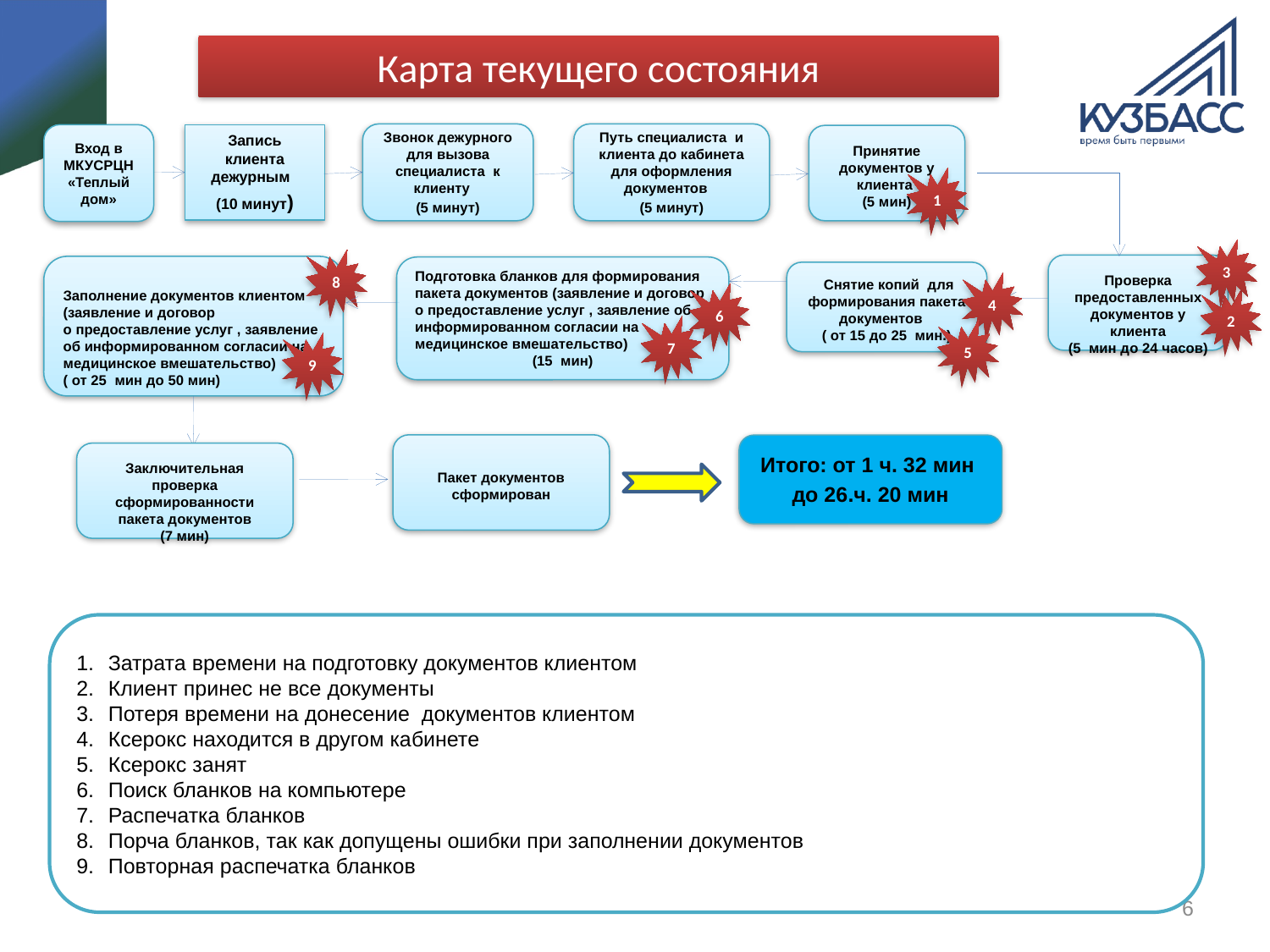

# Карта текущего состояния
Звонок дежурного для вызова специалиста  к клиенту
(5 минут)
Путь специалиста  и клиента до кабинета для оформления документов
(5 минут)
Вход в МКУСРЦН «Теплый дом»
Запись клиента дежурным
(10 минут)

Принятие документов у клиента
(5 мин)

1

3
8

Проверка предоставленных документов у клиента
(5  мин до 24 часов)

Заполнение документов клиентом (заявление и договор
о предоставление услуг , заявление об информированном согласии на медицинское вмешательство)
( от 25  мин до 50 мин)

Подготовка бланков для формирования пакета документов (заявление и договор
о предоставление услуг , заявление об информированном согласии на медицинское вмешательство)
(15  мин)

 Снятие копий  для формирования пакета документов
( от 15 до 25  мин.)

4

6
2

7
5
9

Пакет документов сформирован

Итого: от 1 ч. 32 мин
до 26.ч. 20 мин

Заключительная проверка сформированности пакета документов
(7 мин)

Затрата времени на подготовку документов клиентом
Клиент принес не все документы
Потеря времени на донесение  документов клиентом
Ксерокс находится в другом кабинете
Ксерокс занят
Поиск бланков на компьютере
Распечатка бланков
Порча бланков, так как допущены ошибки при заполнении документов
Повторная распечатка бланков
6